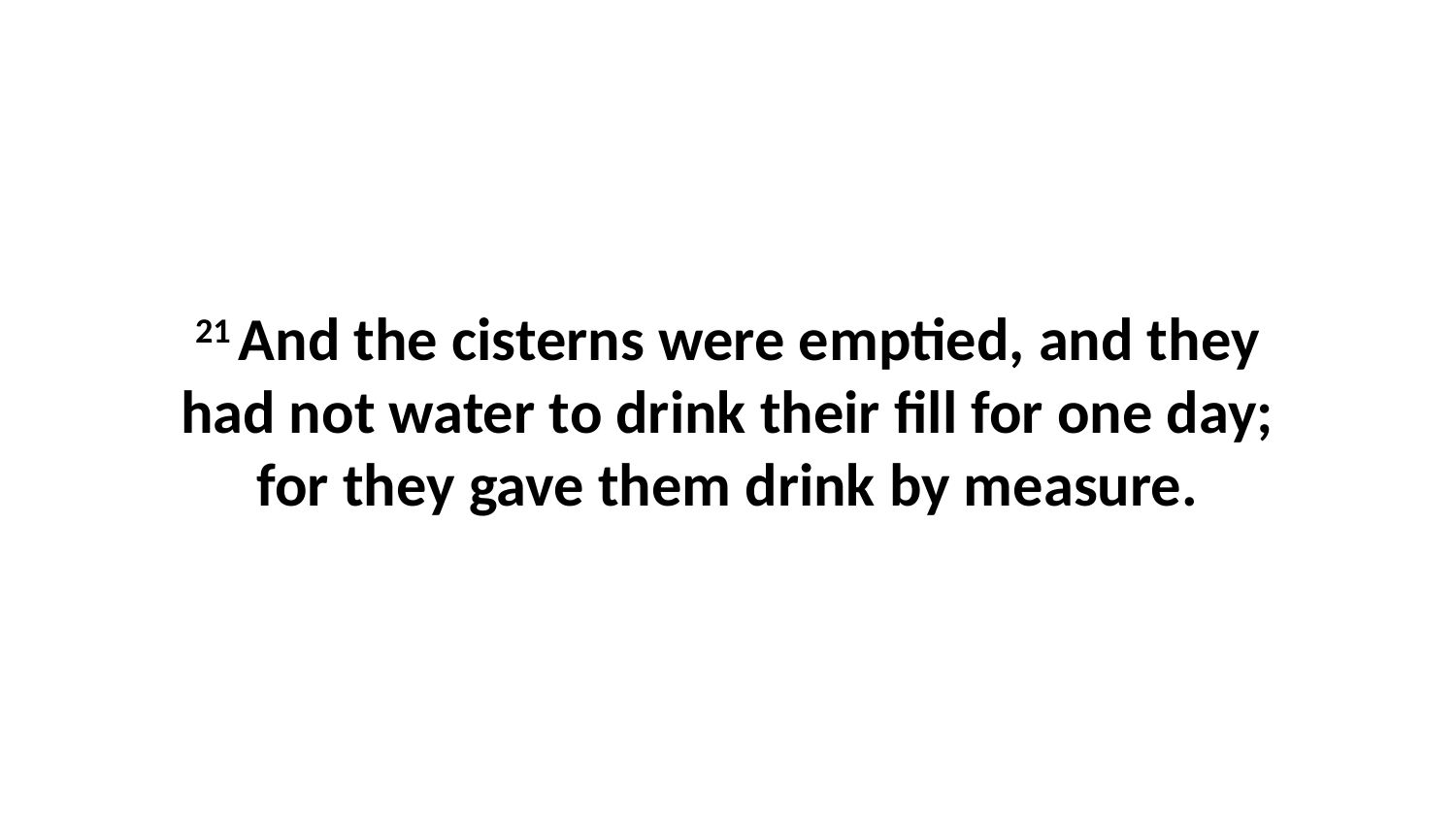

21 And the cisterns were emptied, and they had not water to drink their fill for one day; for they gave them drink by measure.